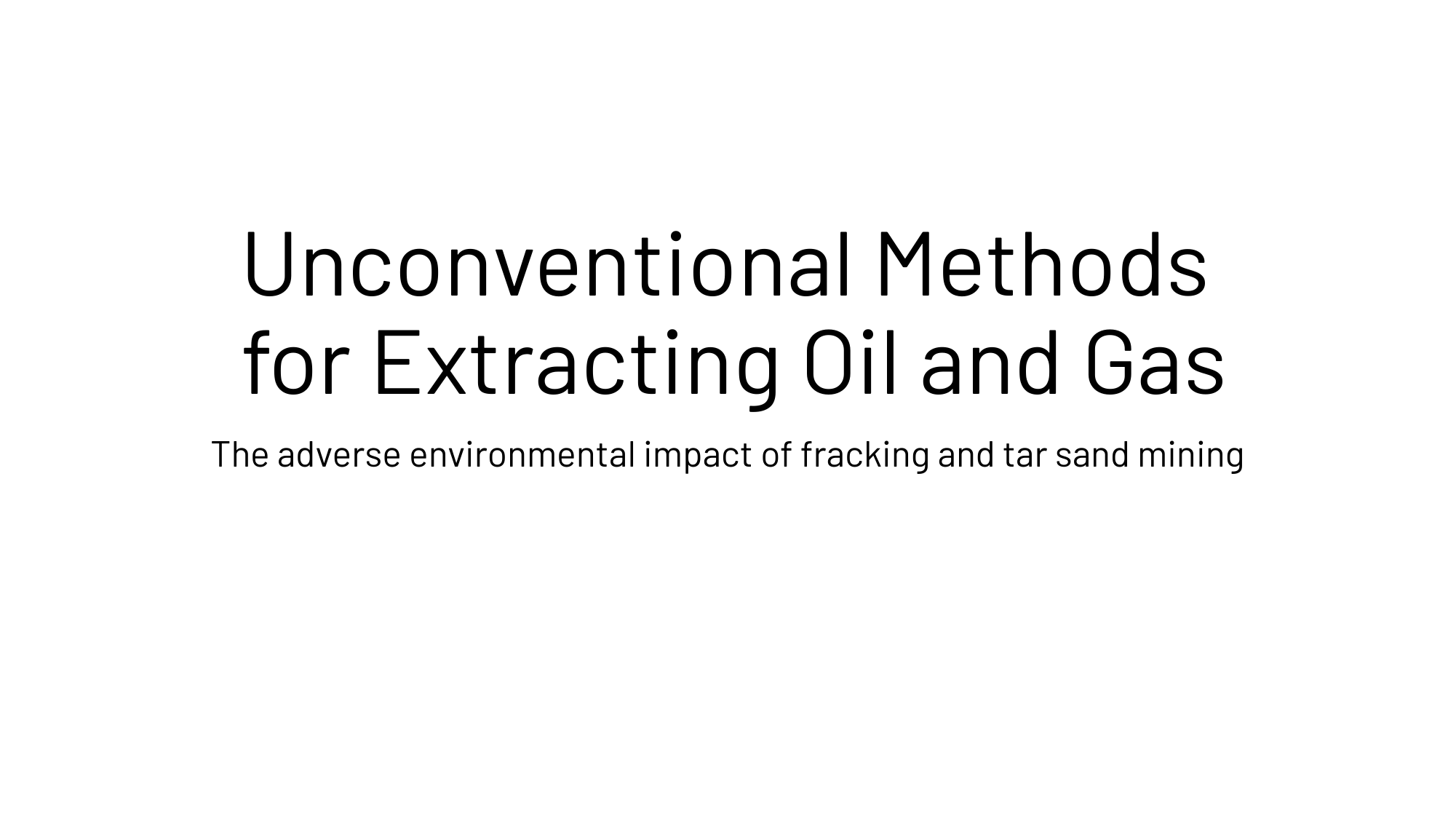

# Unconventional Methods for Extracting Oil and Gas
The adverse environmental impact of fracking and tar sand mining